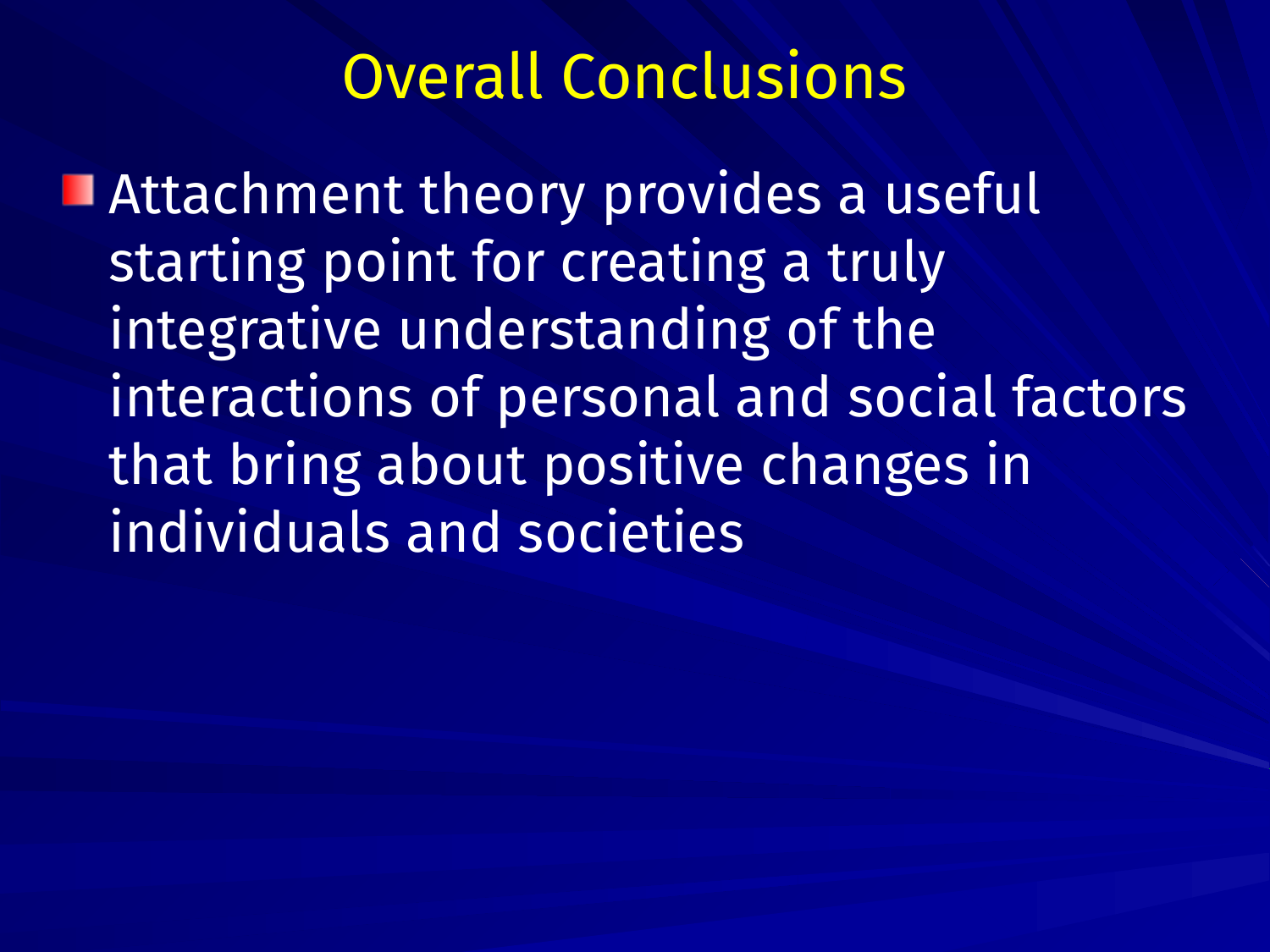

# Overall Conclusions
Attachment theory provides a useful starting point for creating a truly integrative understanding of the interactions of personal and social factors that bring about positive changes in individuals and societies